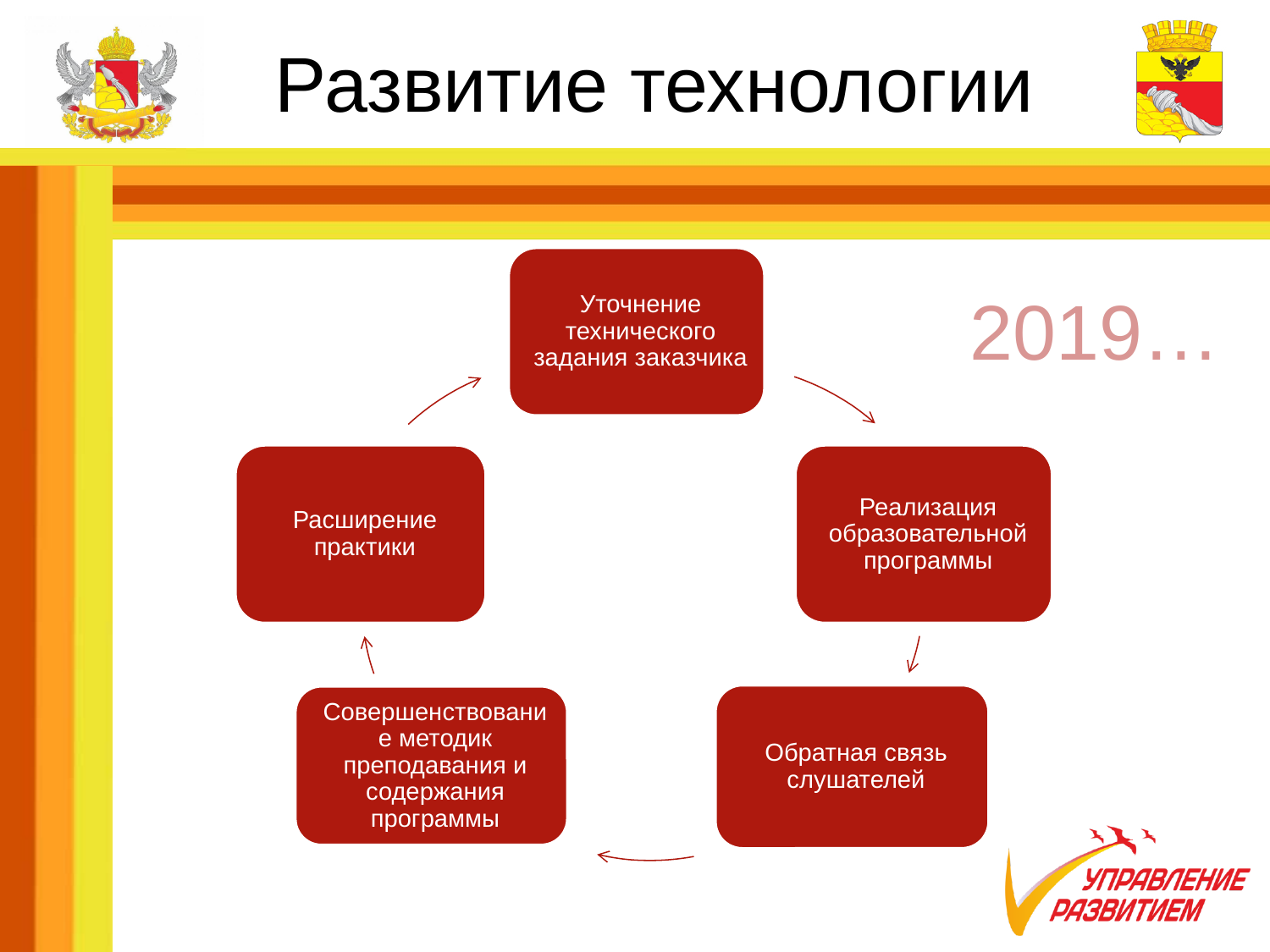

# Развитие технологии

Уточнение технического задания заказчика
Реализация образовательной программы
Обратная связь слушателей
Совершенствование методик преподавания и содержания программы
Расширение практики
2019…